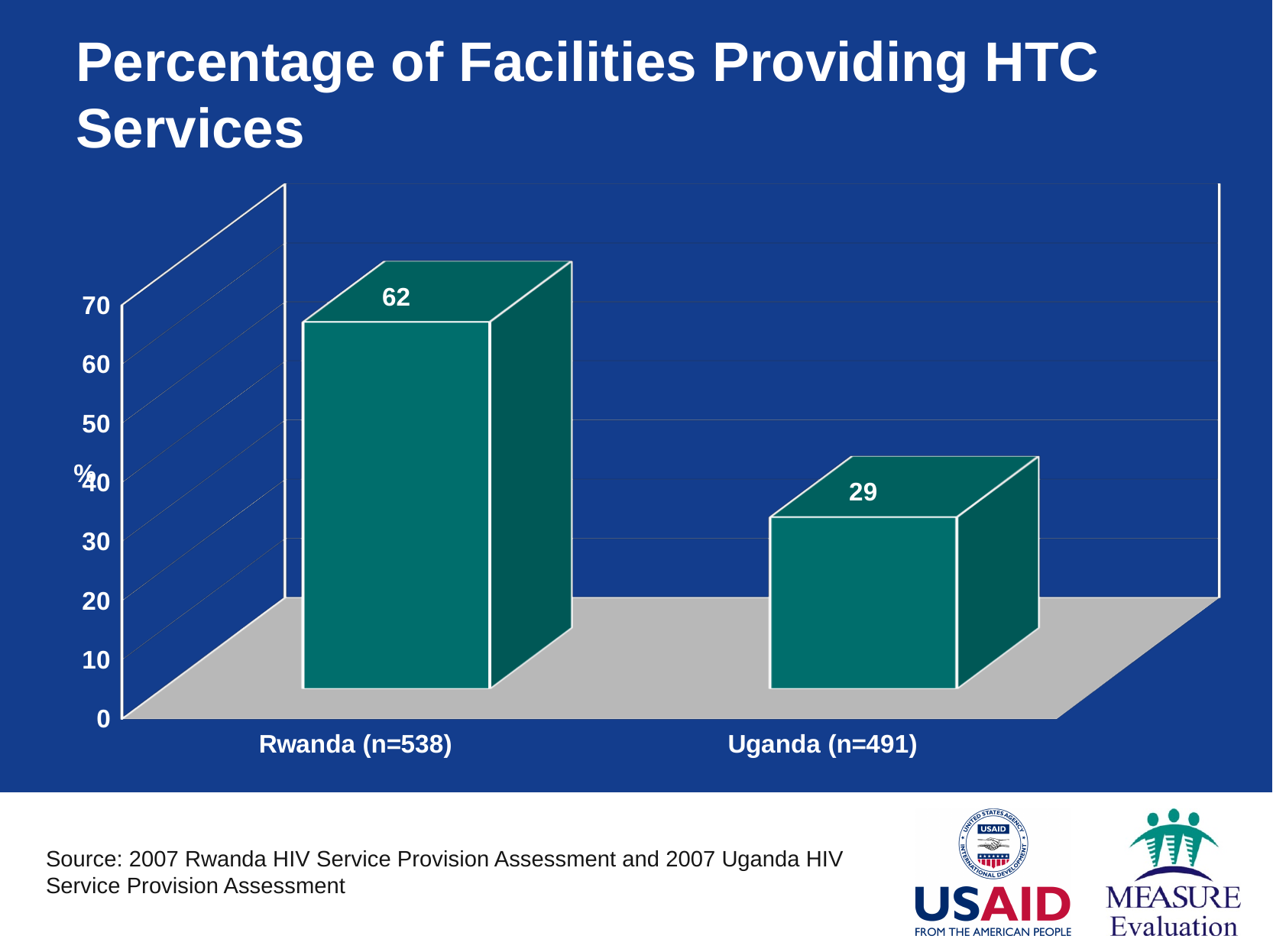

# Percentage of Facilities Providing HTC Services

[unsupported chart]

Source: 2007 Rwanda HIV Service Provision Assessment and 2007 Uganda HIV Service Provision Assessment